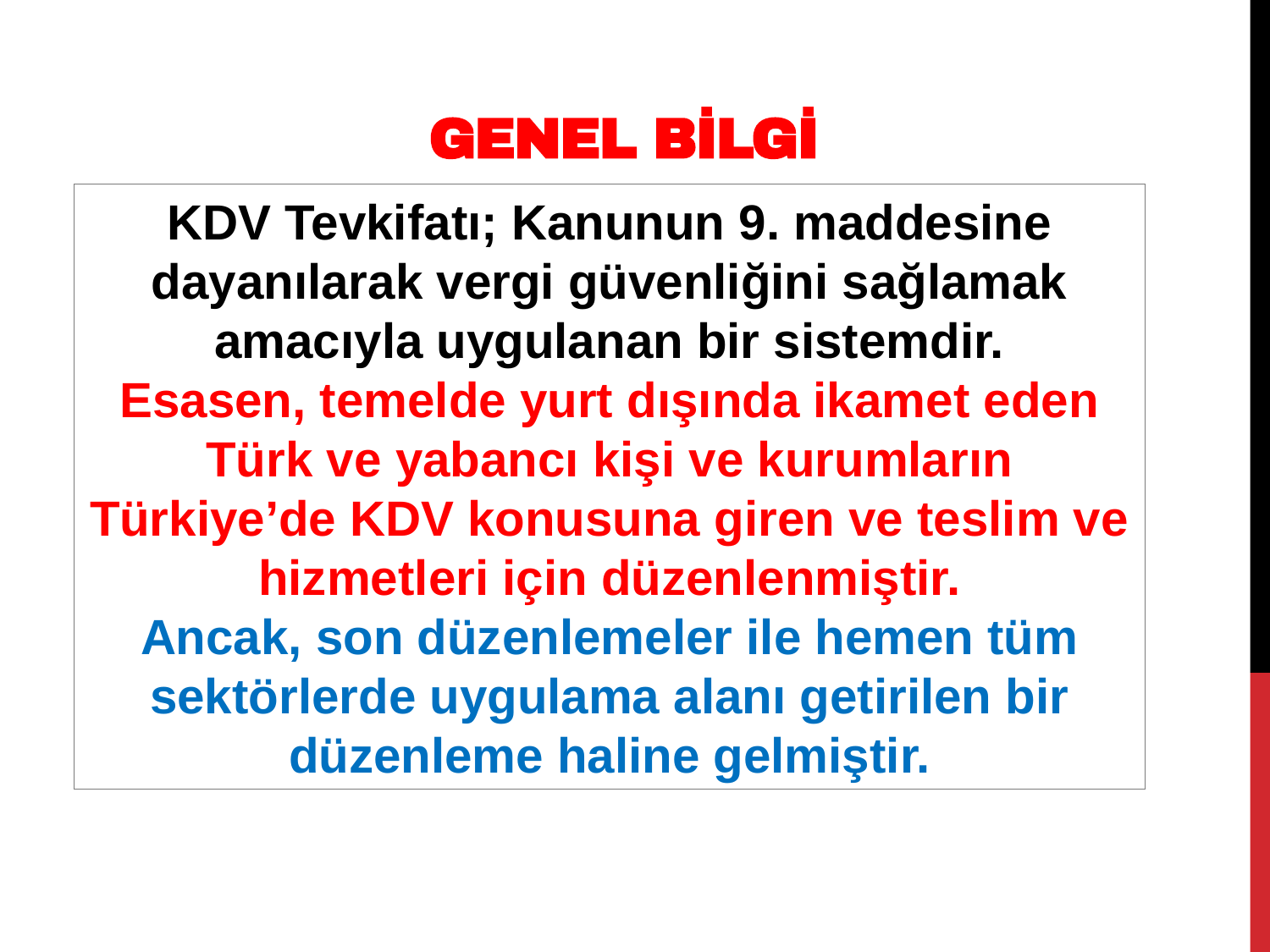

# genel bİlgİ
KDV Tevkifatı; Kanunun 9. maddesine dayanılarak vergi güvenliğini sağlamak amacıyla uygulanan bir sistemdir.
Esasen, temelde yurt dışında ikamet eden Türk ve yabancı kişi ve kurumların Türkiye’de KDV konusuna giren ve teslim ve hizmetleri için düzenlenmiştir.
Ancak, son düzenlemeler ile hemen tüm sektörlerde uygulama alanı getirilen bir düzenleme haline gelmiştir.